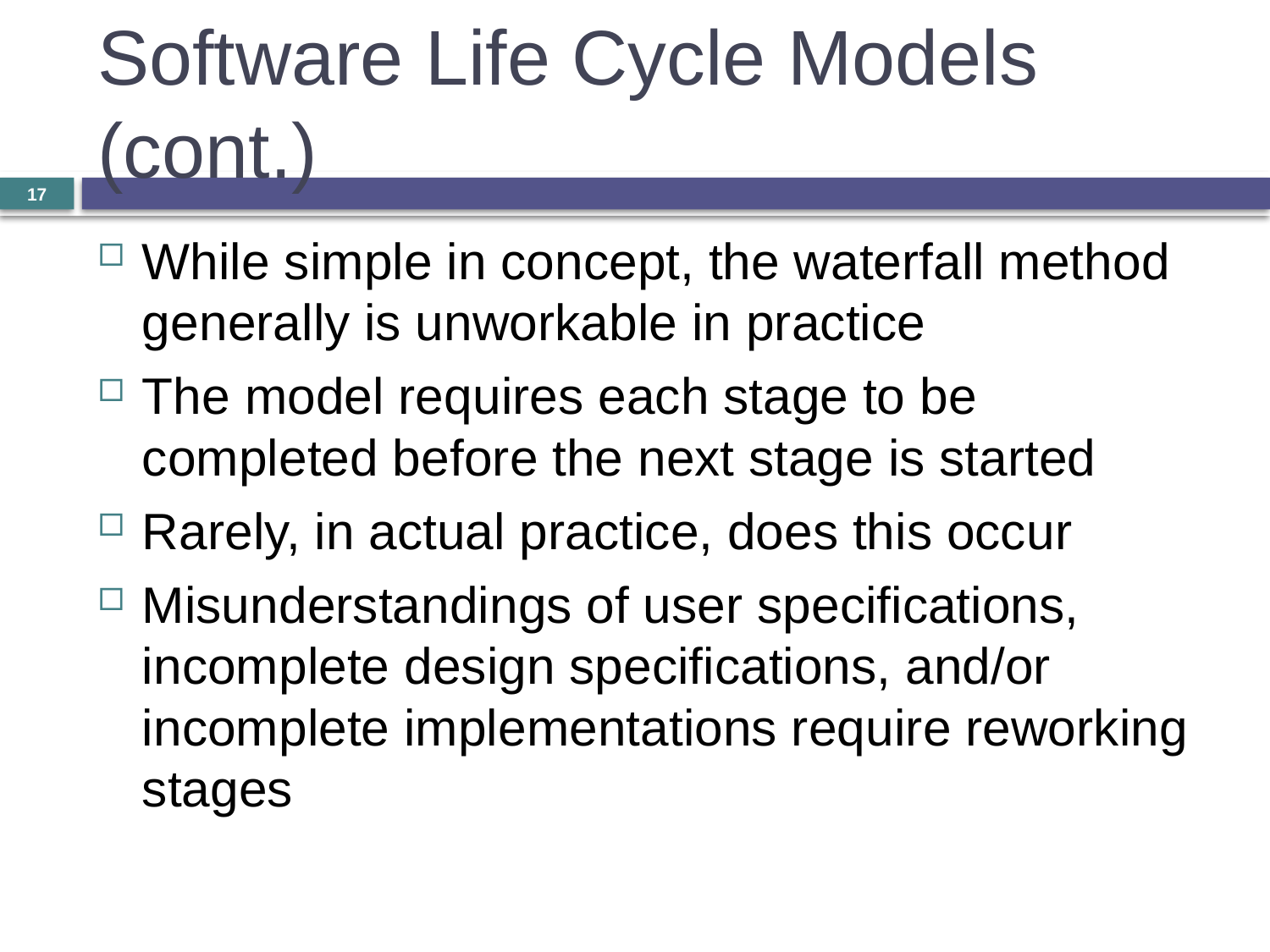

# Software Life Cycle Models (cont.)
17
While simple in concept, the waterfall method generally is unworkable in practice
The model requires each stage to be completed before the next stage is started
Rarely, in actual practice, does this occur
Misunderstandings of user specifications, incomplete design specifications, and/or incomplete implementations require reworking stages